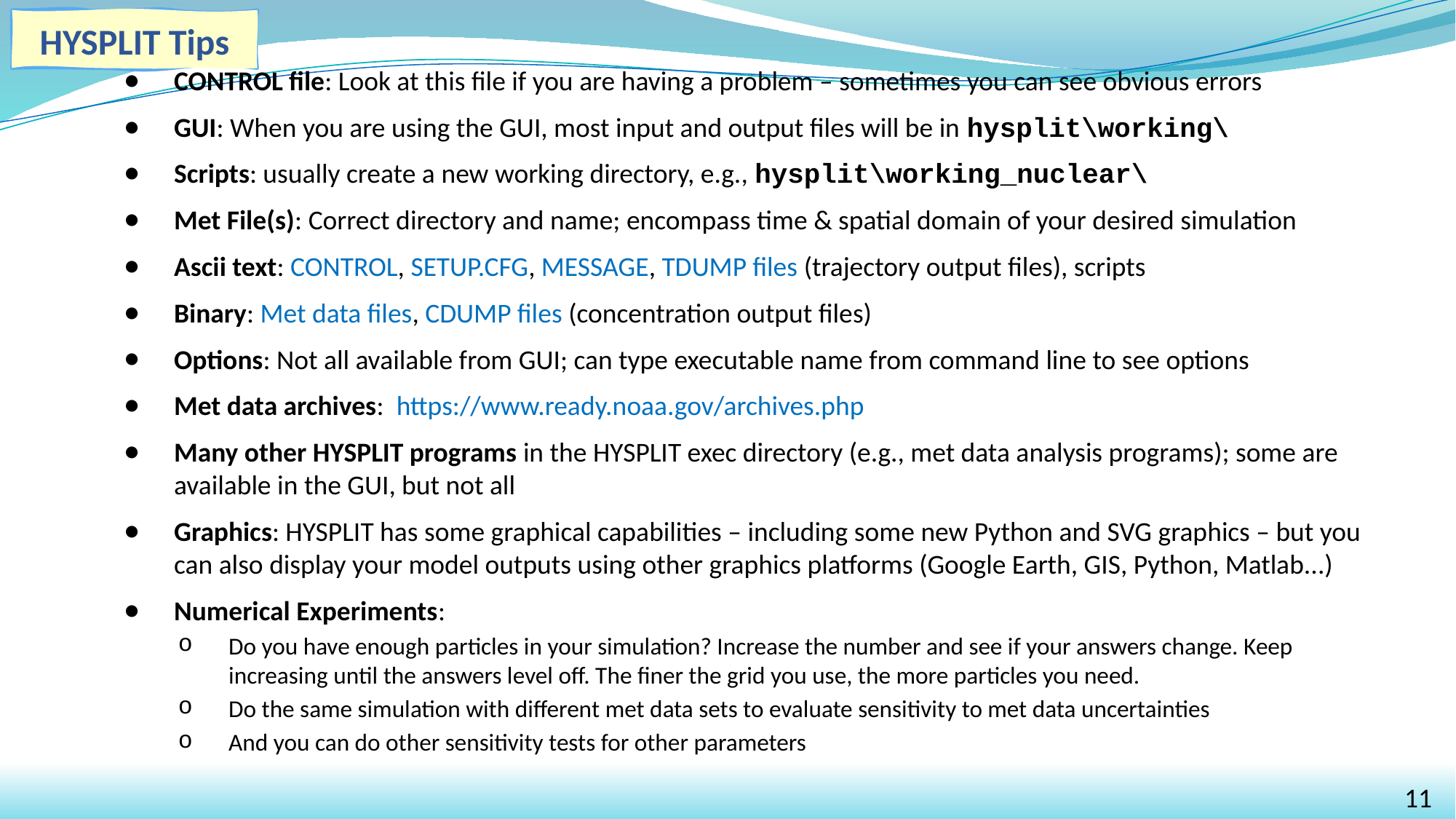

HYSPLIT Tips
CONTROL file: Look at this file if you are having a problem – sometimes you can see obvious errors
GUI: When you are using the GUI, most input and output files will be in hysplit\working\
Scripts: usually create a new working directory, e.g., hysplit\working_nuclear\
Met File(s): Correct directory and name; encompass time & spatial domain of your desired simulation
Ascii text: CONTROL, SETUP.CFG, MESSAGE, TDUMP files (trajectory output files), scripts
Binary: Met data files, CDUMP files (concentration output files)
Options: Not all available from GUI; can type executable name from command line to see options
Met data archives:  https://www.ready.noaa.gov/archives.php
Many other HYSPLIT programs in the HYSPLIT exec directory (e.g., met data analysis programs); some are available in the GUI, but not all
Graphics: HYSPLIT has some graphical capabilities – including some new Python and SVG graphics – but you can also display your model outputs using other graphics platforms (Google Earth, GIS, Python, Matlab...)
Numerical Experiments:
Do you have enough particles in your simulation? Increase the number and see if your answers change. Keep increasing until the answers level off. The finer the grid you use, the more particles you need.
Do the same simulation with different met data sets to evaluate sensitivity to met data uncertainties
And you can do other sensitivity tests for other parameters

11